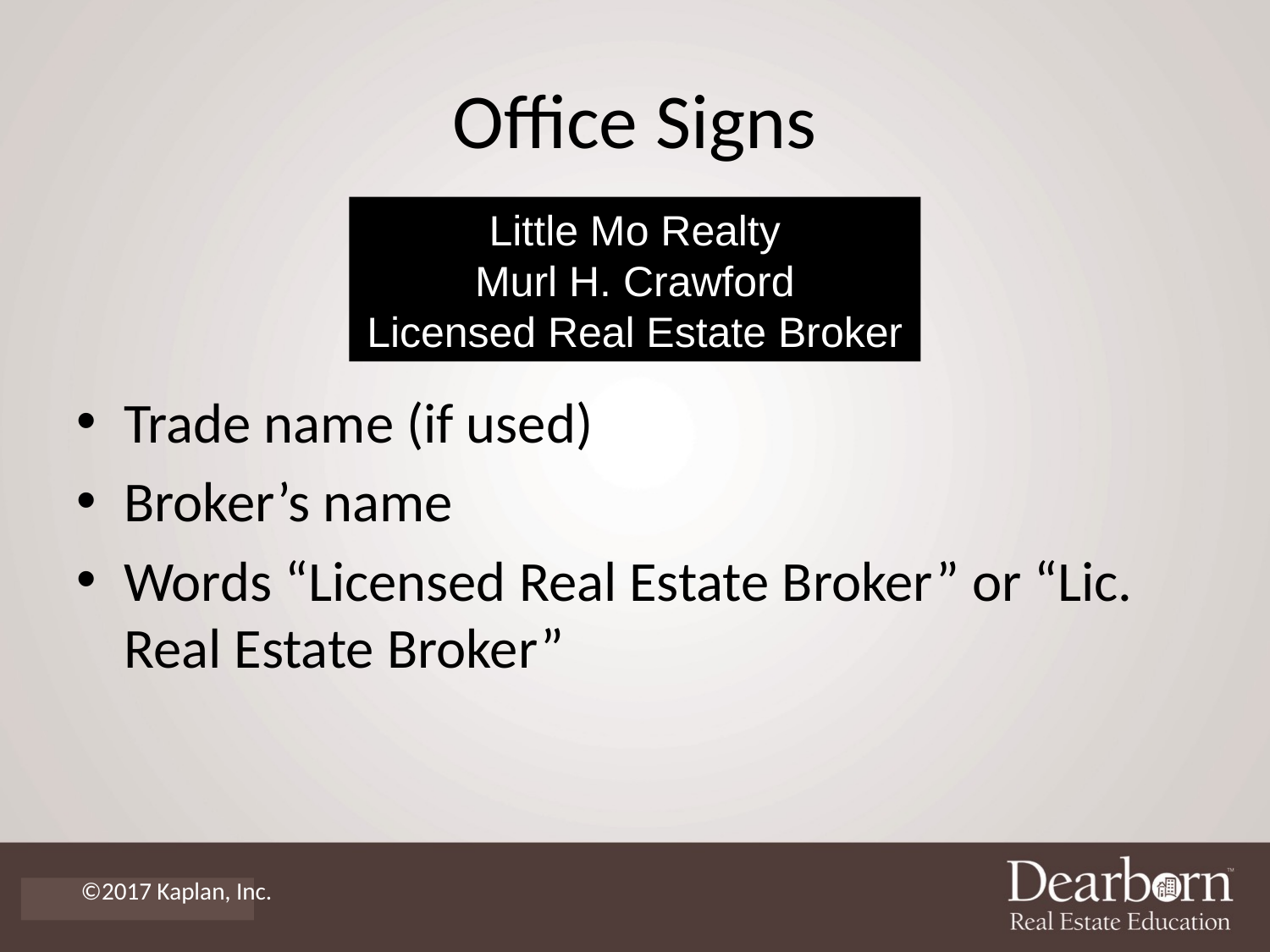

# Office Signs
Little Mo Realty
Murl H. Crawford
Licensed Real Estate Broker

Trade name (if used)
Broker’s name
Words “Licensed Real Estate Broker” or “Lic. Real Estate Broker”